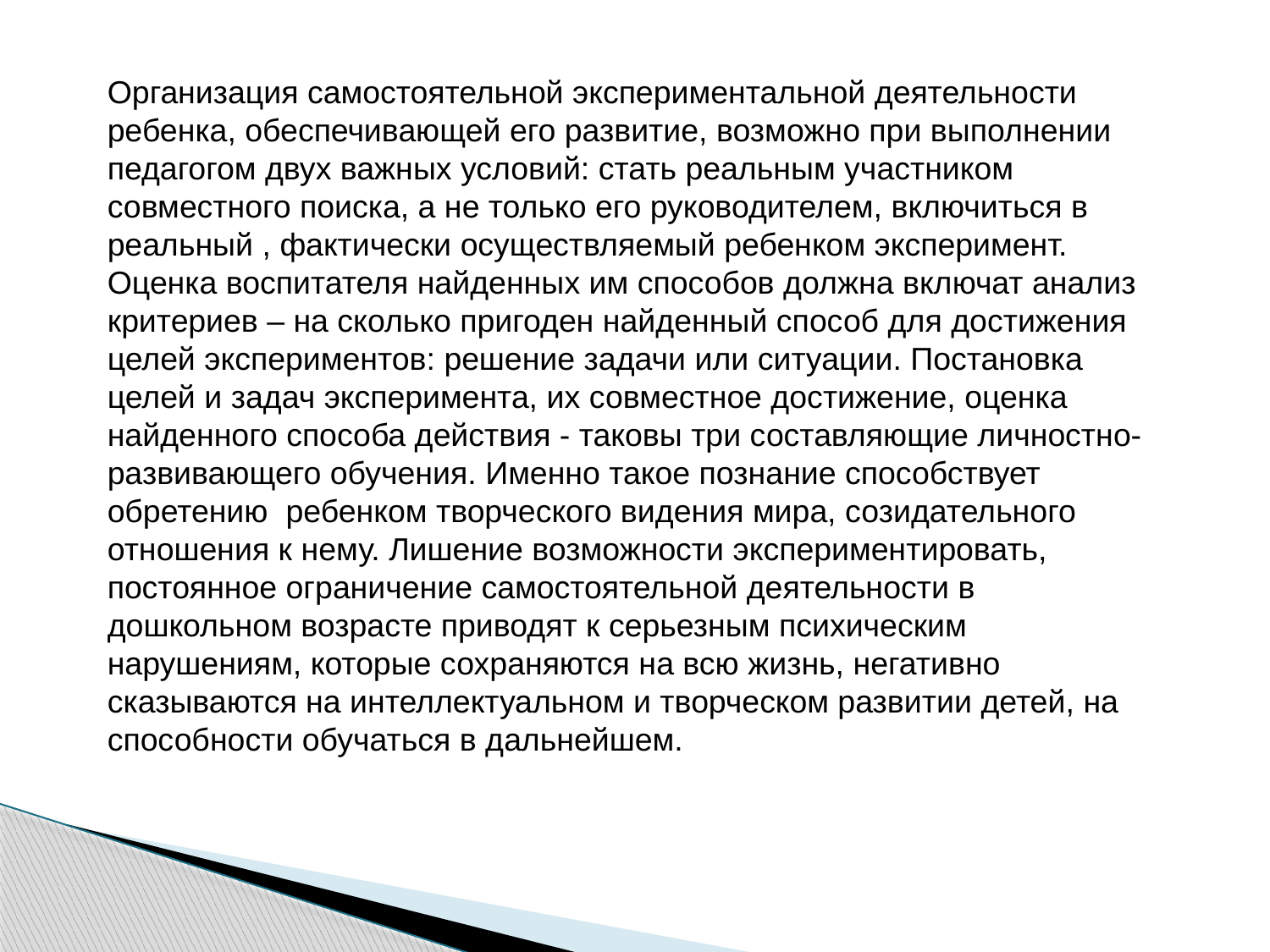

Организация самостоятельной экспериментальной деятельности ребенка, обеспечивающей его развитие, возможно при выполнении педагогом двух важных условий: стать реальным участником совместного поиска, а не только его руководителем, включиться в реальный , фактически осуществляемый ребенком эксперимент. Оценка воспитателя найденных им способов должна включат анализ критериев – на сколько пригоден найденный способ для достижения целей экспериментов: решение задачи или ситуации. Постановка целей и задач эксперимента, их совместное достижение, оценка найденного способа действия - таковы три составляющие личностно-развивающего обучения. Именно такое познание способствует обретению  ребенком творческого видения мира, созидательного отношения к нему. Лишение возможности экспериментировать, постоянное ограничение самостоятельной деятельности в дошкольном возрасте приводят к серьезным психическим нарушениям, которые сохраняются на всю жизнь, негативно сказываются на интеллектуальном и творческом развитии детей, на способности обучаться в дальнейшем.